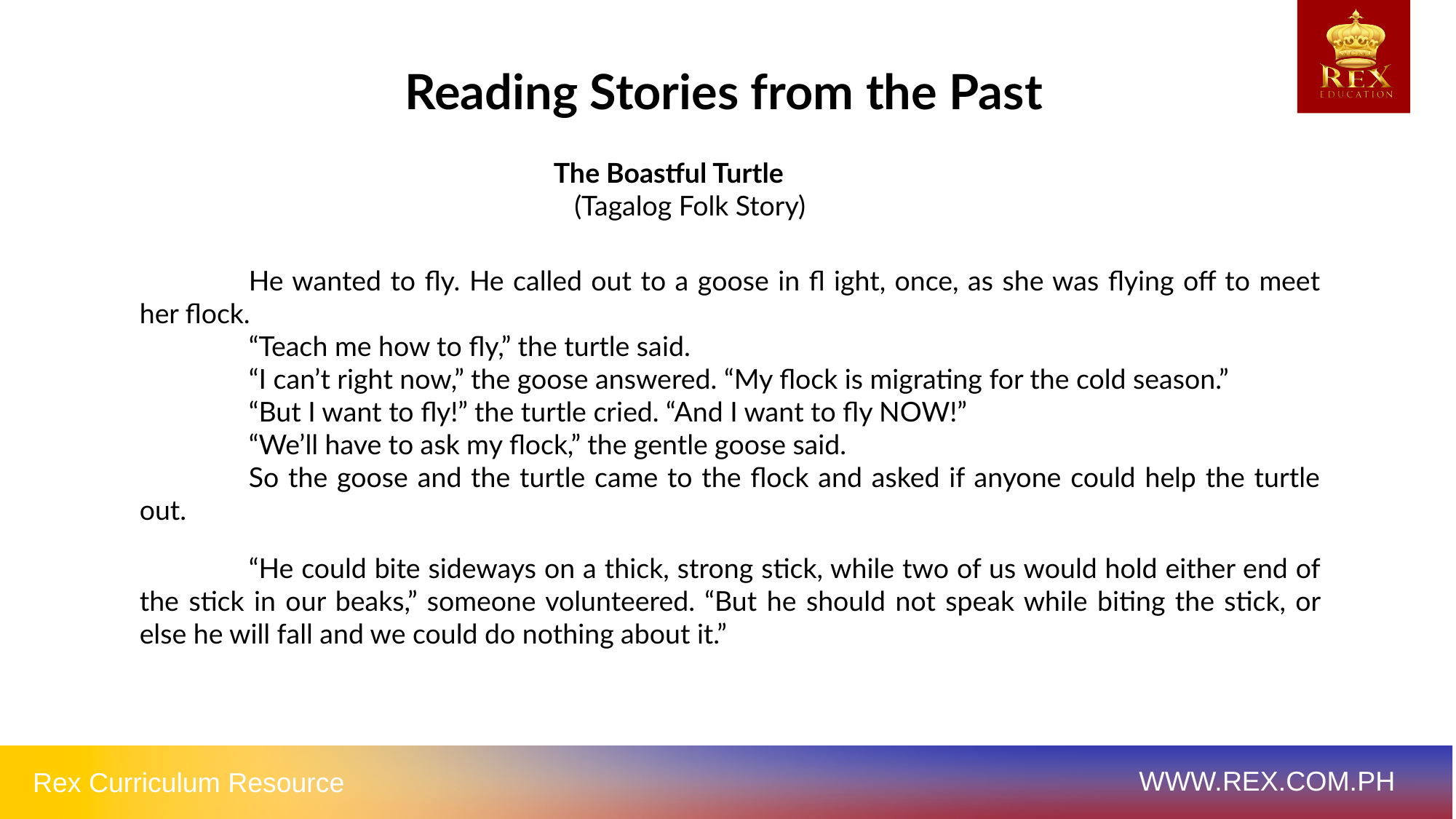

Reading Stories from the Past
The Boastful Turtle
   (Tagalog Folk Story)
	He wanted to fly. He called out to a goose in fl ight, once, as she was flying off to meet her flock.
	“Teach me how to fly,” the turtle said.
	“I can’t right now,” the goose answered. “My flock is migrating for the cold season.”
	“But I want to fly!” the turtle cried. “And I want to fly NOW!”
	“We’ll have to ask my flock,” the gentle goose said.
	So the goose and the turtle came to the flock and asked if anyone could help the turtle out.
	“He could bite sideways on a thick, strong stick, while two of us would hold either end of the stick in our beaks,” someone volunteered. “But he should not speak while biting the stick, or else he will fall and we could do nothing about it.”